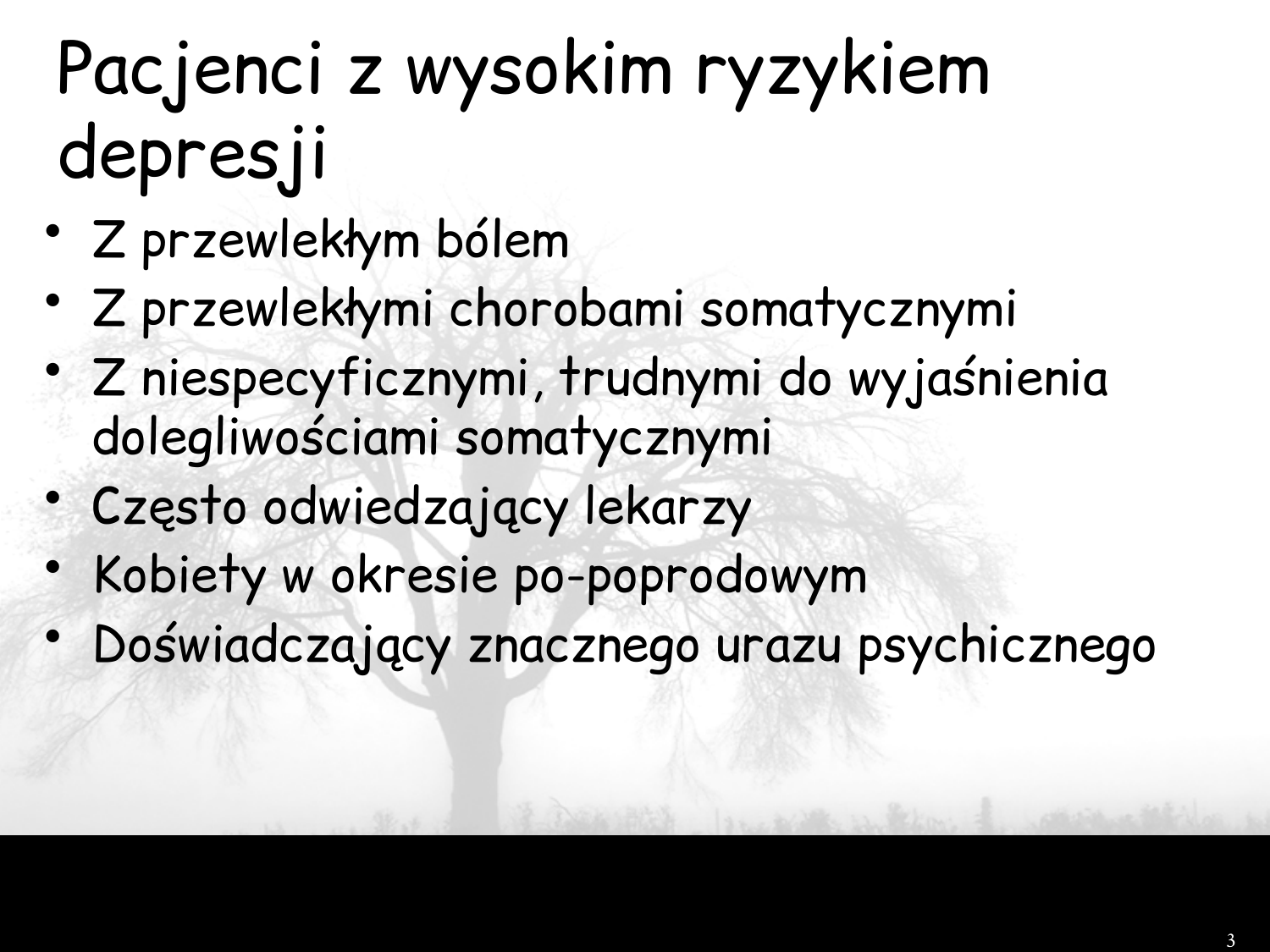

# Pacjenci z wysokim ryzykiem depresji
Z przewlekłym bólem
Z przewlekłymi chorobami somatycznymi
Z niespecyficznymi, trudnymi do wyjaśnienia dolegliwościami somatycznymi
Często odwiedzający lekarzy
Kobiety w okresie po-poprodowym
Doświadczający znacznego urazu psychicznego

3